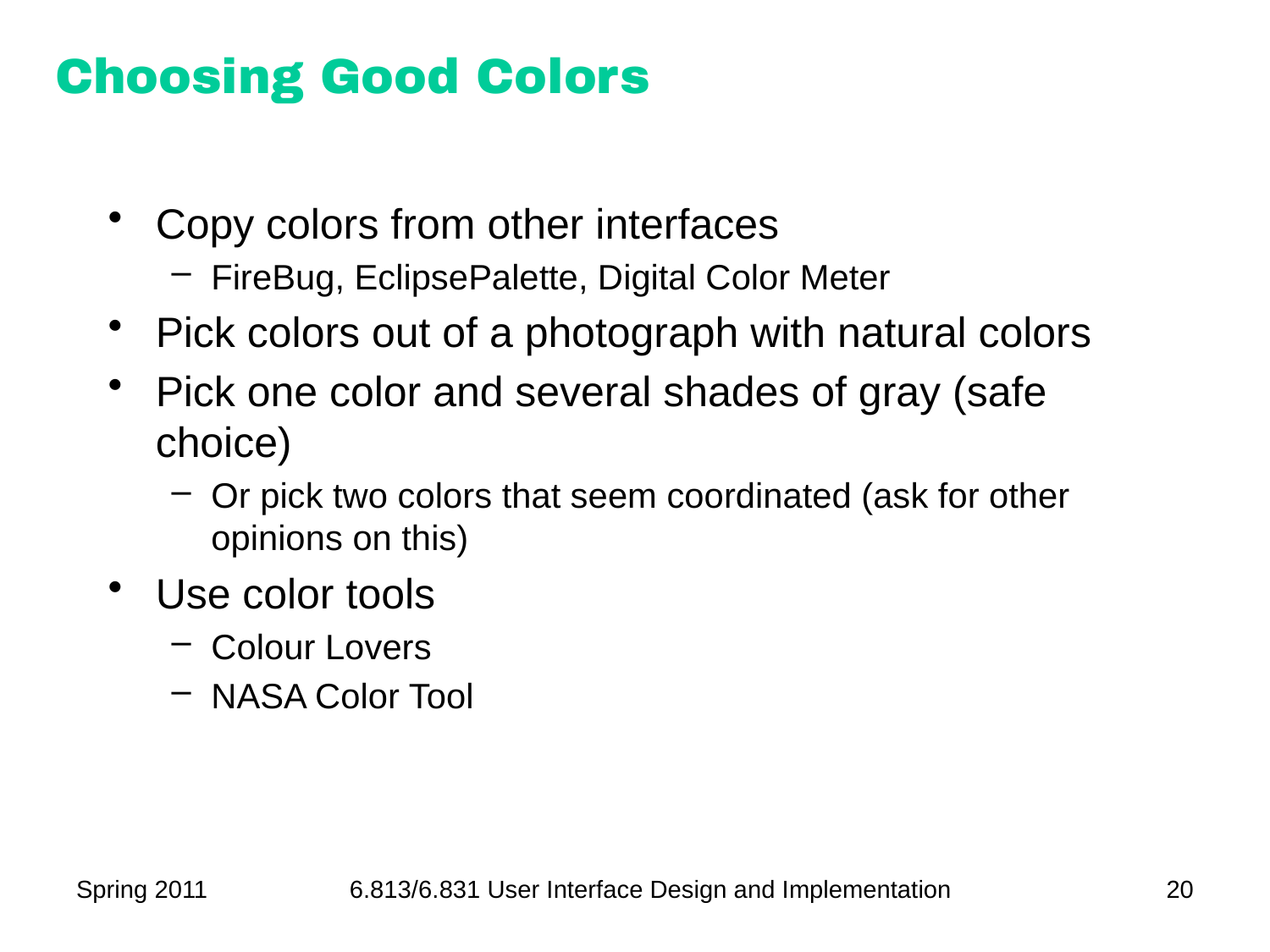

# Choosing Good Colors
Copy colors from other interfaces
FireBug, EclipsePalette, Digital Color Meter
Pick colors out of a photograph with natural colors
Pick one color and several shades of gray (safe choice)
Or pick two colors that seem coordinated (ask for other opinions on this)
Use color tools
Colour Lovers
NASA Color Tool
Spring 2011
6.813/6.831 User Interface Design and Implementation
20